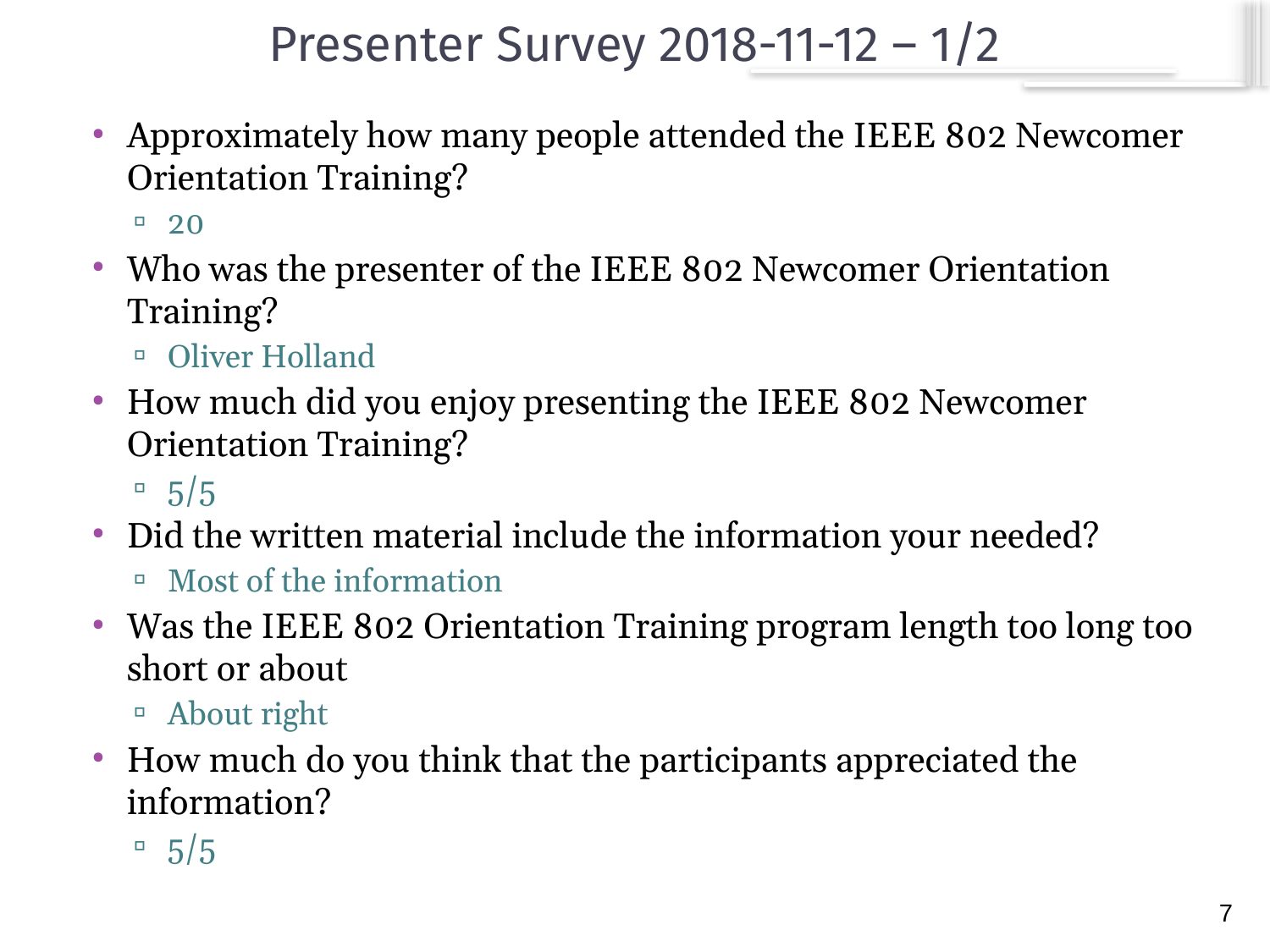

# Presenter Survey 2018-11-12 – 1/2
Approximately how many people attended the IEEE 802 Newcomer Orientation Training?
20
Who was the presenter of the IEEE 802 Newcomer Orientation Training?
Oliver Holland
How much did you enjoy presenting the IEEE 802 Newcomer Orientation Training?
5/5
Did the written material include the information your needed?
Most of the information
Was the IEEE 802 Orientation Training program length too long too short or about
About right
How much do you think that the participants appreciated the information?
5/5